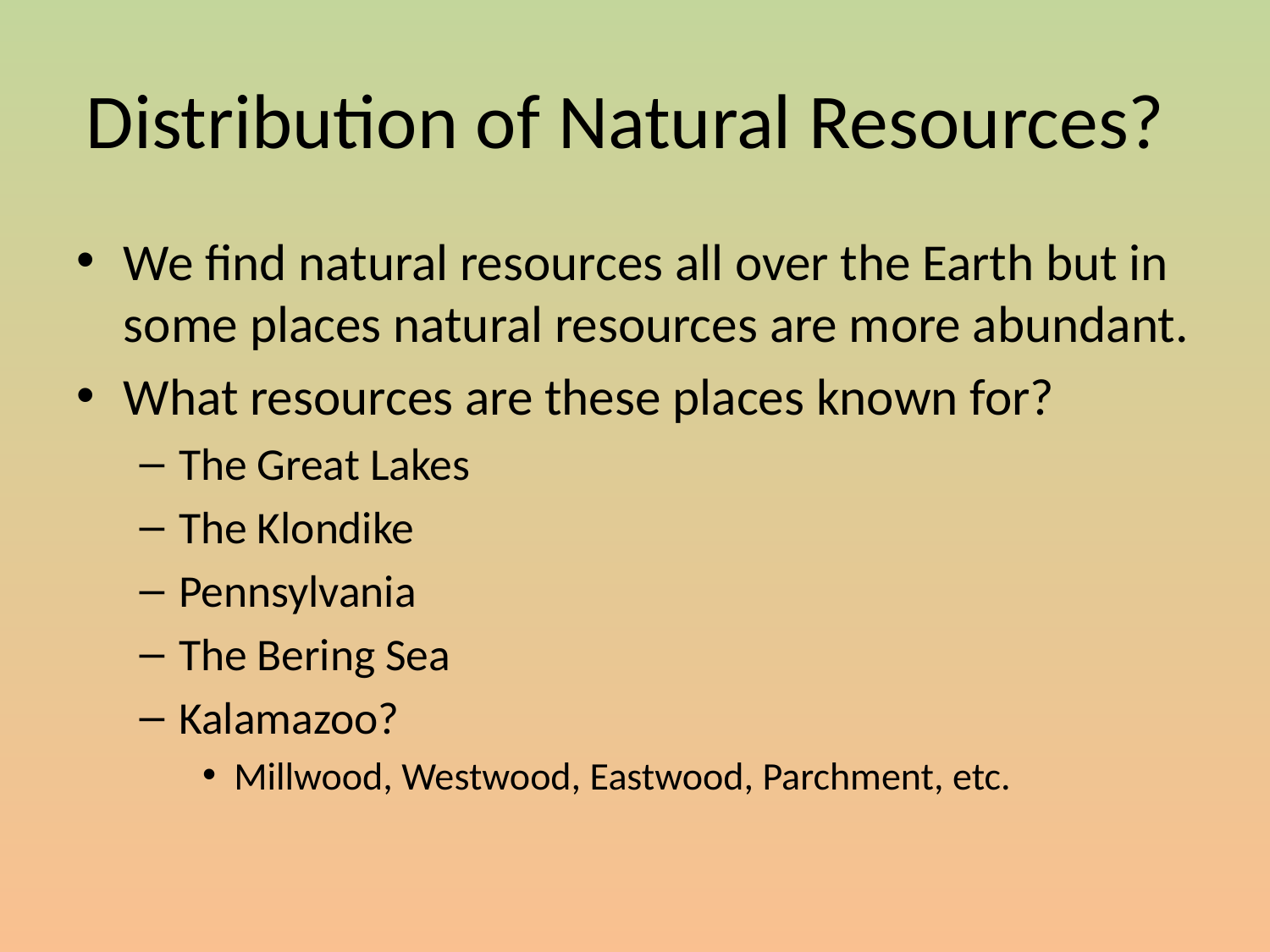

# Distribution of Natural Resources?
We find natural resources all over the Earth but in some places natural resources are more abundant.
What resources are these places known for?
The Great Lakes
The Klondike
Pennsylvania
The Bering Sea
Kalamazoo?
Millwood, Westwood, Eastwood, Parchment, etc.